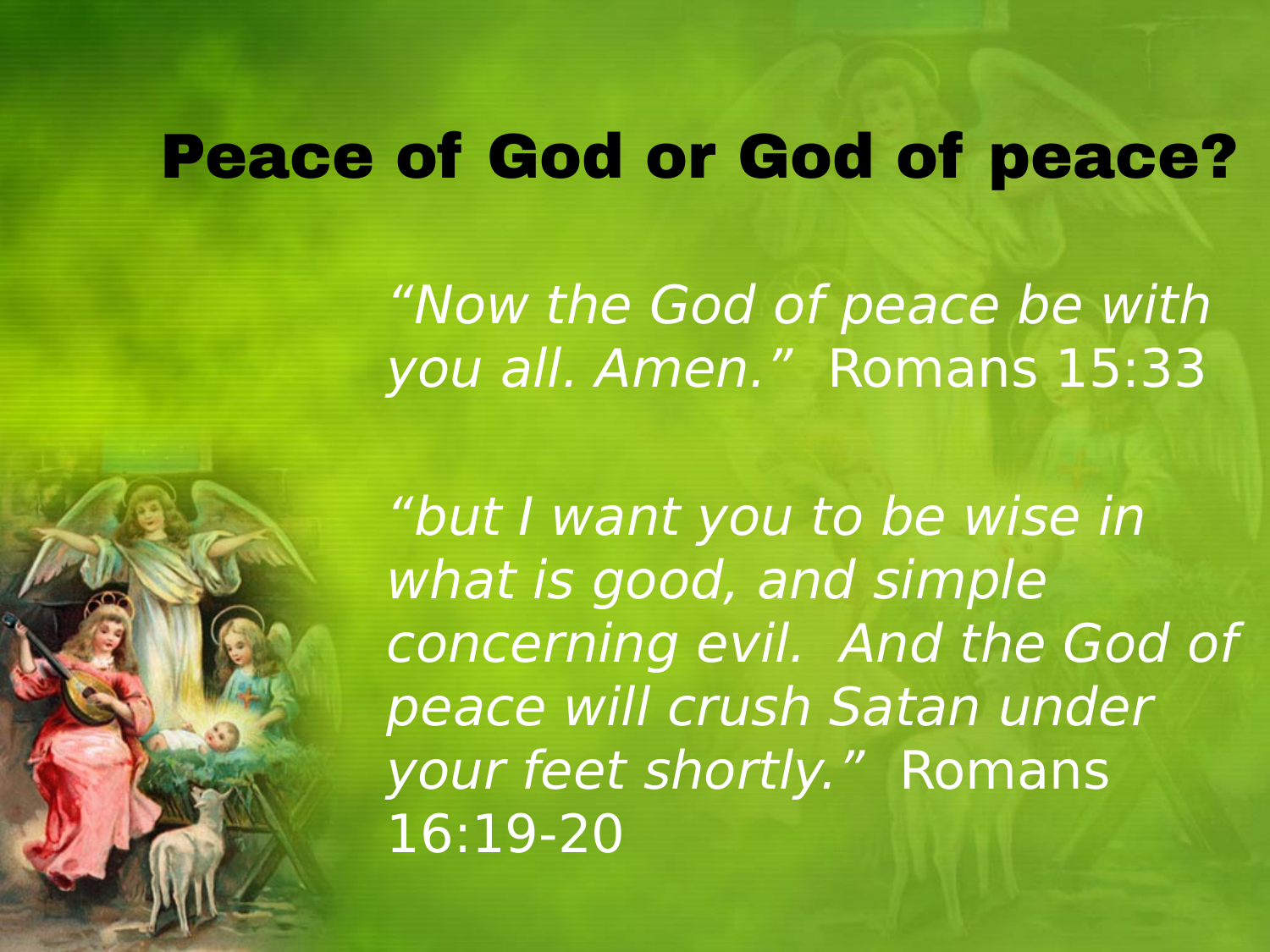

# Peace of God or God of peace?
“Now the God of peace be with you all. Amen.”  Romans 15:33

“but I want you to be wise in what is good, and simple concerning evil.  And the God of peace will crush Satan under your feet shortly.”  Romans 16:19-20